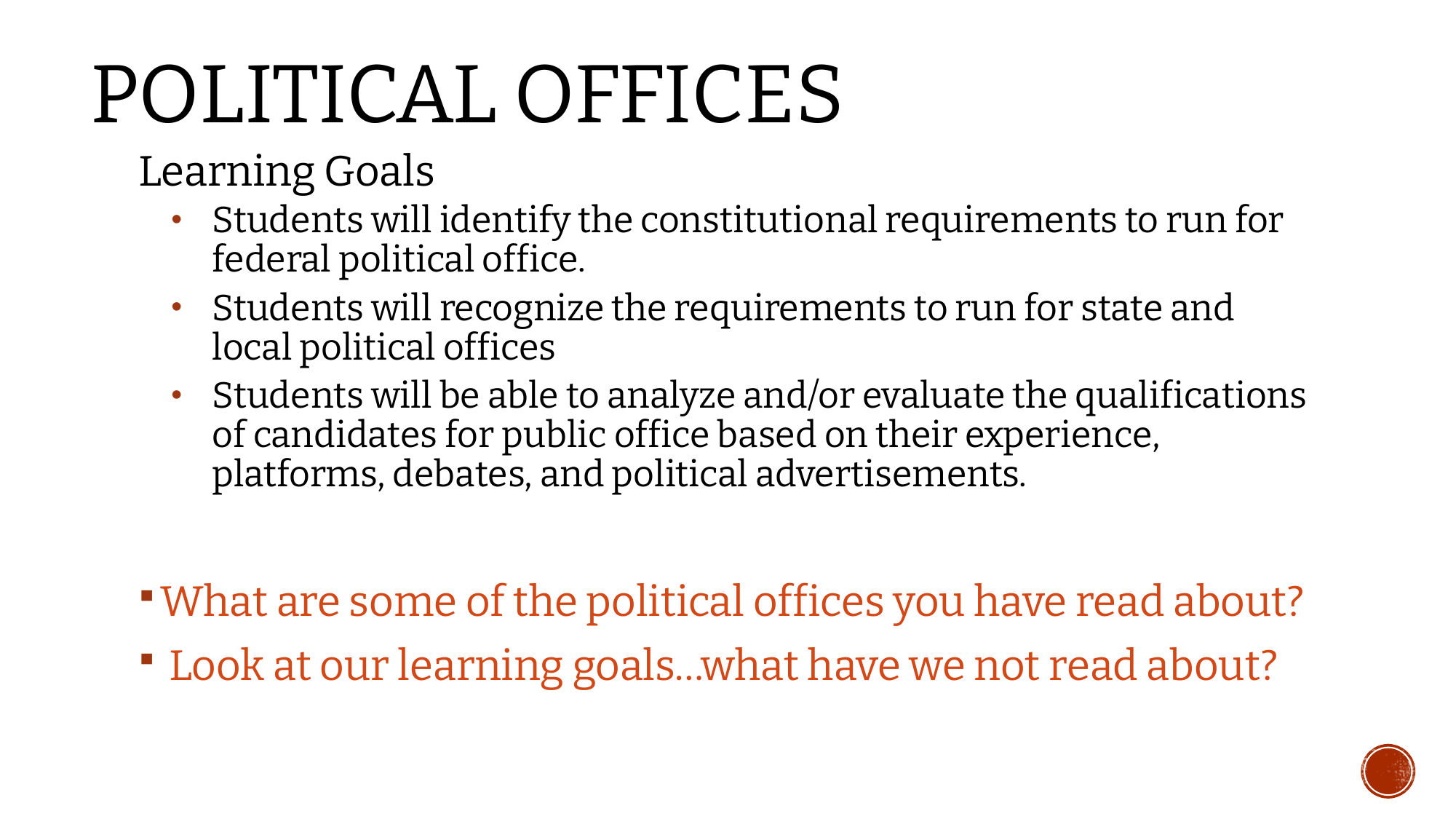

# Political offices
Learning Goals
Students will identify the constitutional requirements to run for federal political office.
Students will recognize the requirements to run for state and local political offices
Students will be able to analyze and/or evaluate the qualifications of candidates for public office based on their experience, platforms, debates, and political advertisements.

What are some of the political offices you have read about?
 Look at our learning goals…what have we not read about?